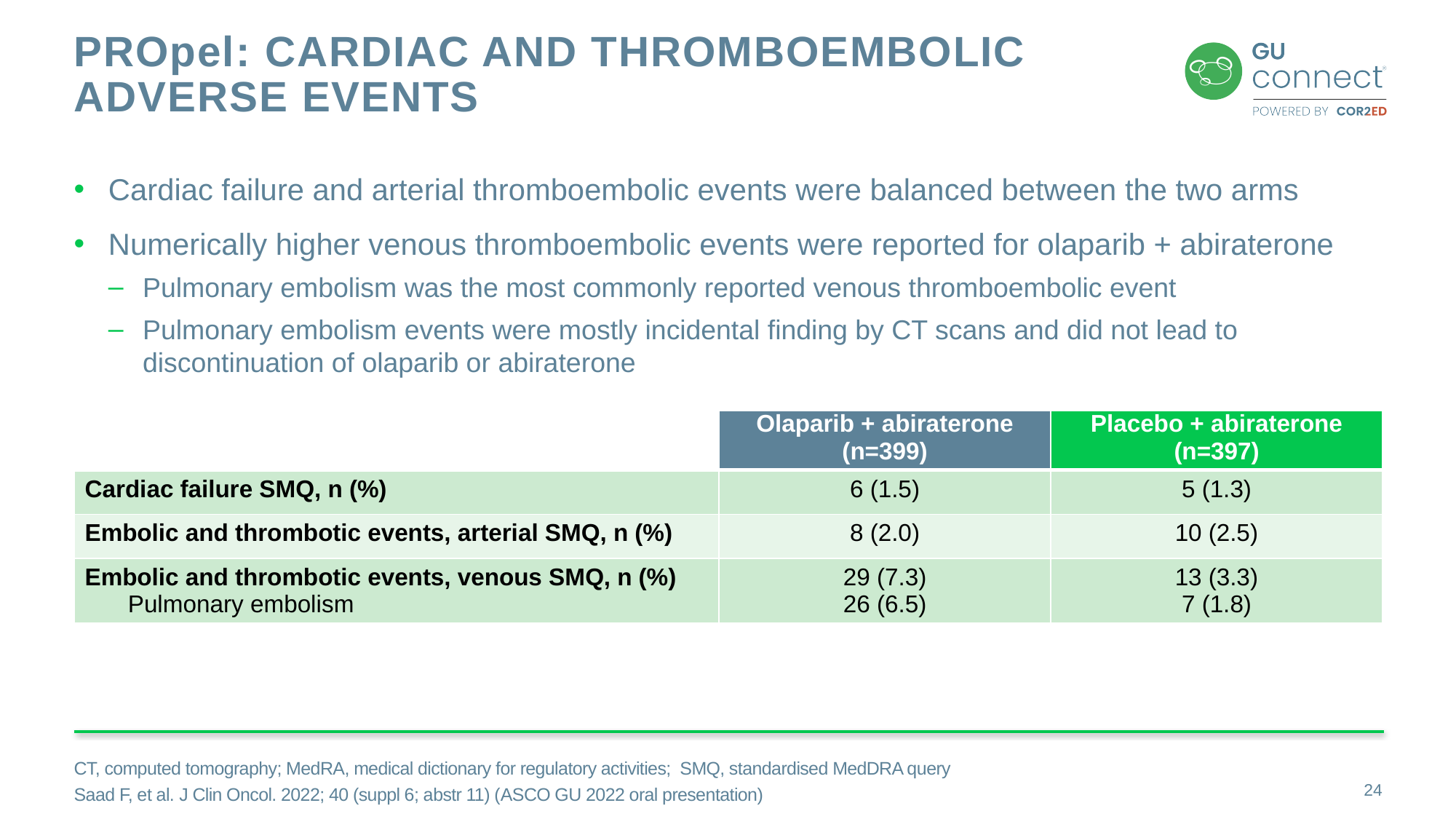

# PROpel: cardiac and thromboembolic adverse events
Cardiac failure and arterial thromboembolic events were balanced between the two arms
Numerically higher venous thromboembolic events were reported for olaparib + abiraterone
Pulmonary embolism was the most commonly reported venous thromboembolic event
Pulmonary embolism events were mostly incidental finding by CT scans and did not lead to discontinuation of olaparib or abiraterone
|  | Olaparib + abiraterone (n=399) | Placebo + abiraterone (n=397) |
| --- | --- | --- |
| Cardiac failure SMQ, n (%) | 6 (1.5) | 5 (1.3) |
| Embolic and thrombotic events, arterial SMQ, n (%) | 8 (2.0) | 10 (2.5) |
| Embolic and thrombotic events, venous SMQ, n (%) Pulmonary embolism | 29 (7.3) 26 (6.5) | 13 (3.3) 7 (1.8) |
CT, computed tomography; MedRA, medical dictionary for regulatory activities;  SMQ, standardised MedDRA query
Saad F, et al. J Clin Oncol. 2022; 40 (suppl 6; abstr 11) (ASCO GU 2022 oral presentation)
24